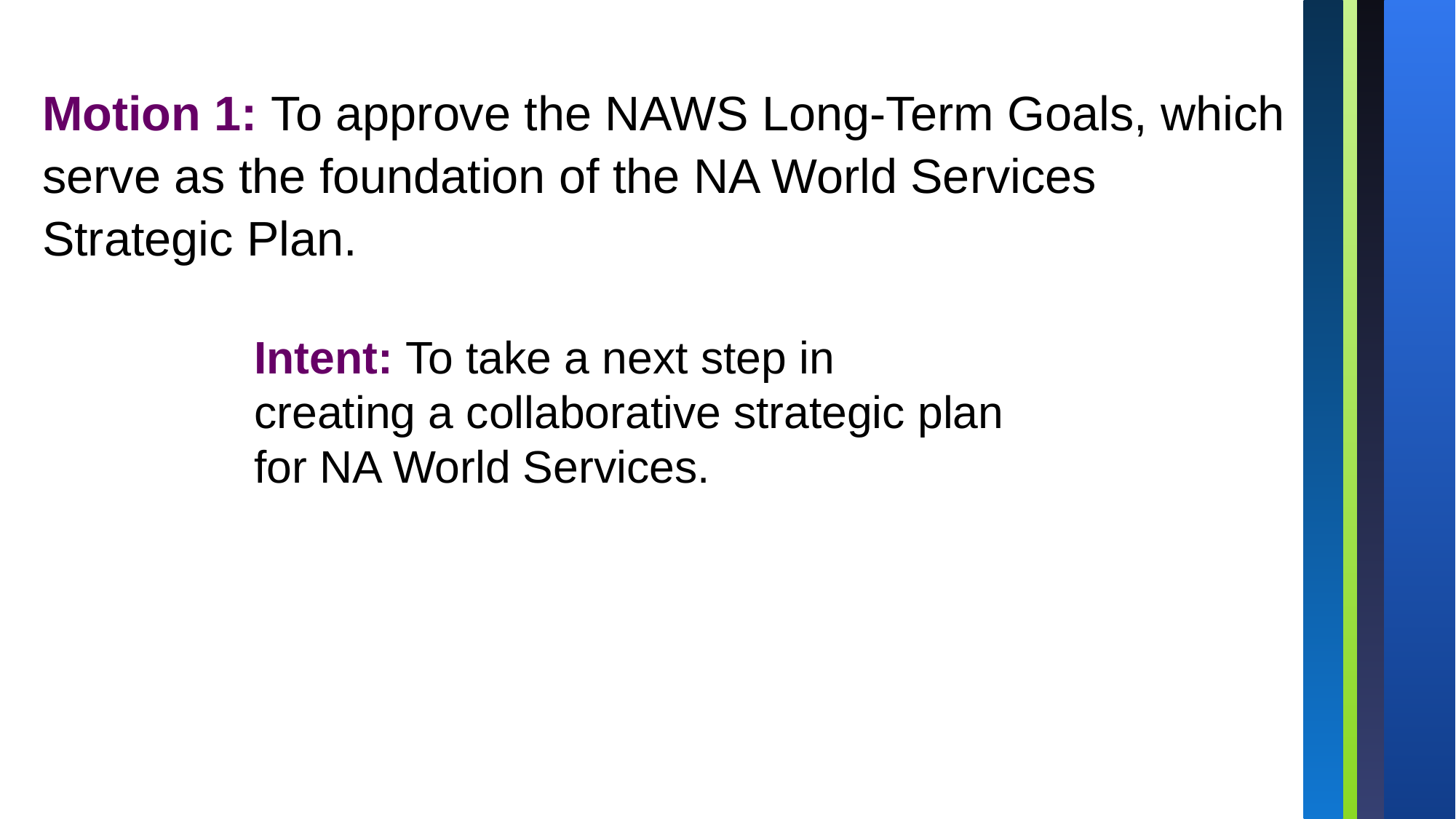

Motion 1: To approve the NAWS Long-Term Goals, which serve as the foundation of the NA World Services Strategic Plan.
Intent: To take a next step in creating a collaborative strategic plan for NA World Services.